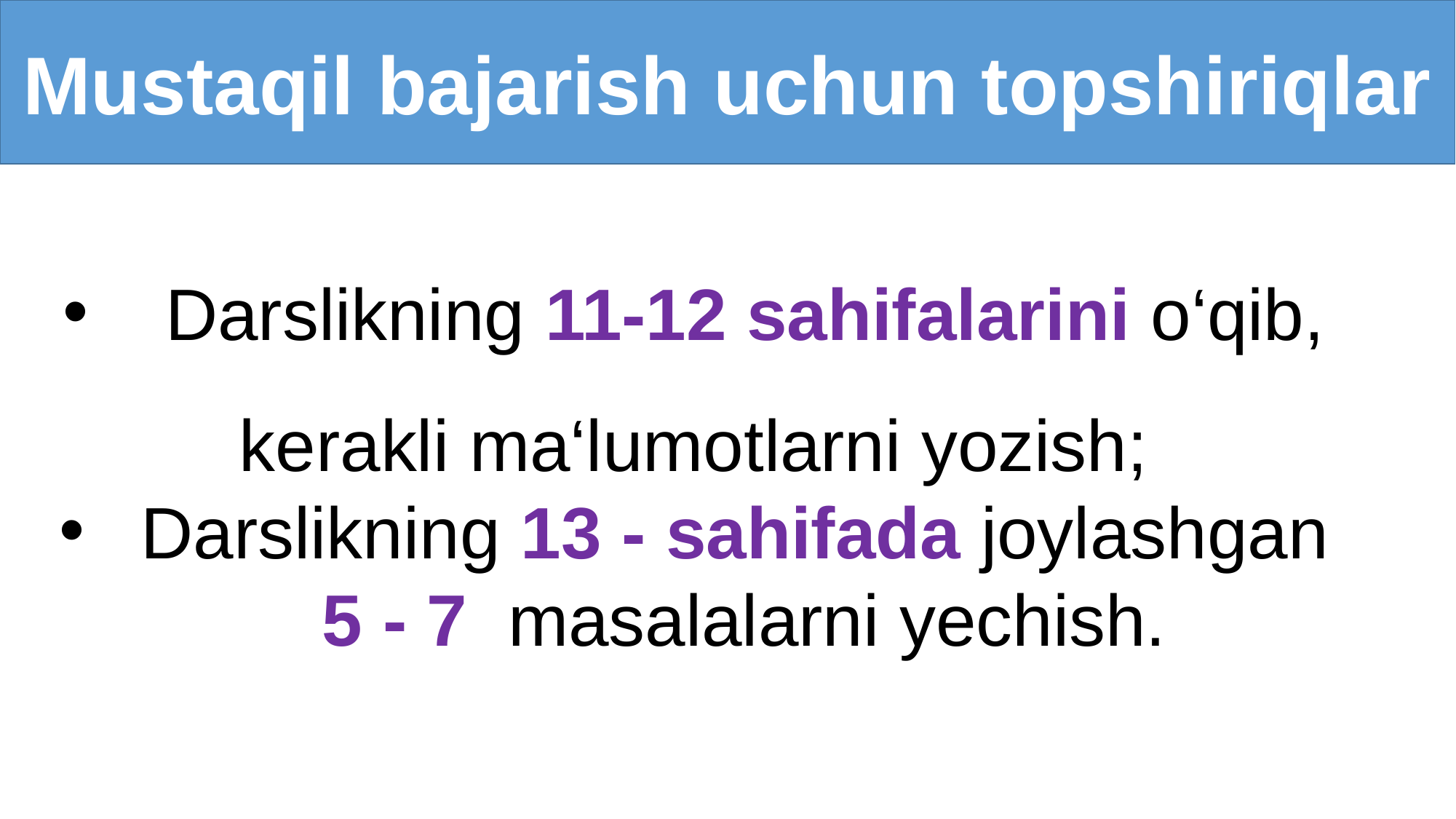

Mustaqil bajarish uchun topshiriqlar
Darslikning 11-12 sahifalarini o‘qib,
kerakli ma‘lumotlarni yozish;
Darslikning 13 - sahifada joylashgan
     5 - 7  masalalarni yechish.